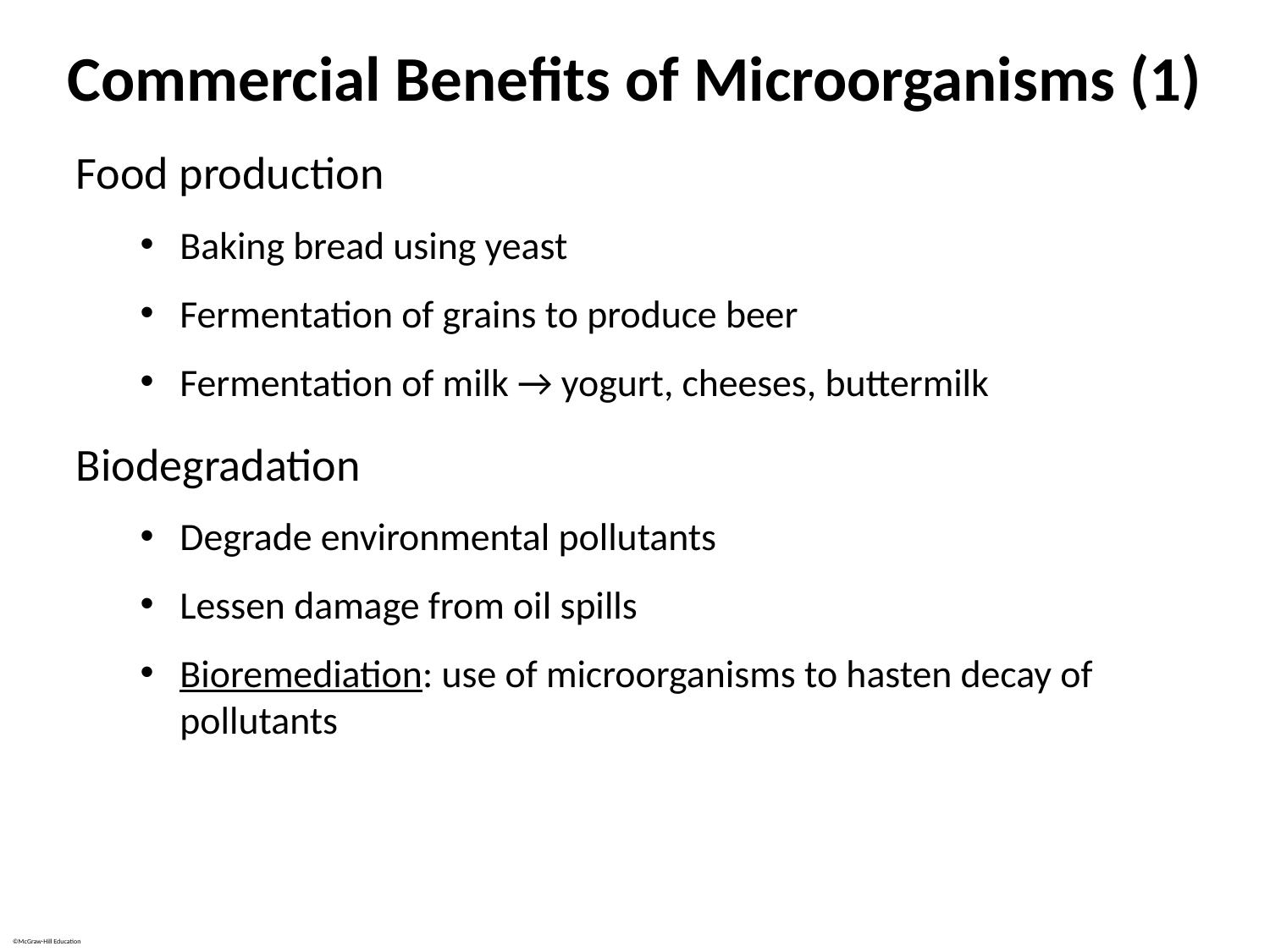

# Commercial Benefits of Microorganisms (1)
Food production
Baking bread using yeast
Fermentation of grains to produce beer
Fermentation of milk → yogurt, cheeses, buttermilk
Biodegradation
Degrade environmental pollutants
Lessen damage from oil spills
Bioremediation: use of microorganisms to hasten decay of pollutants